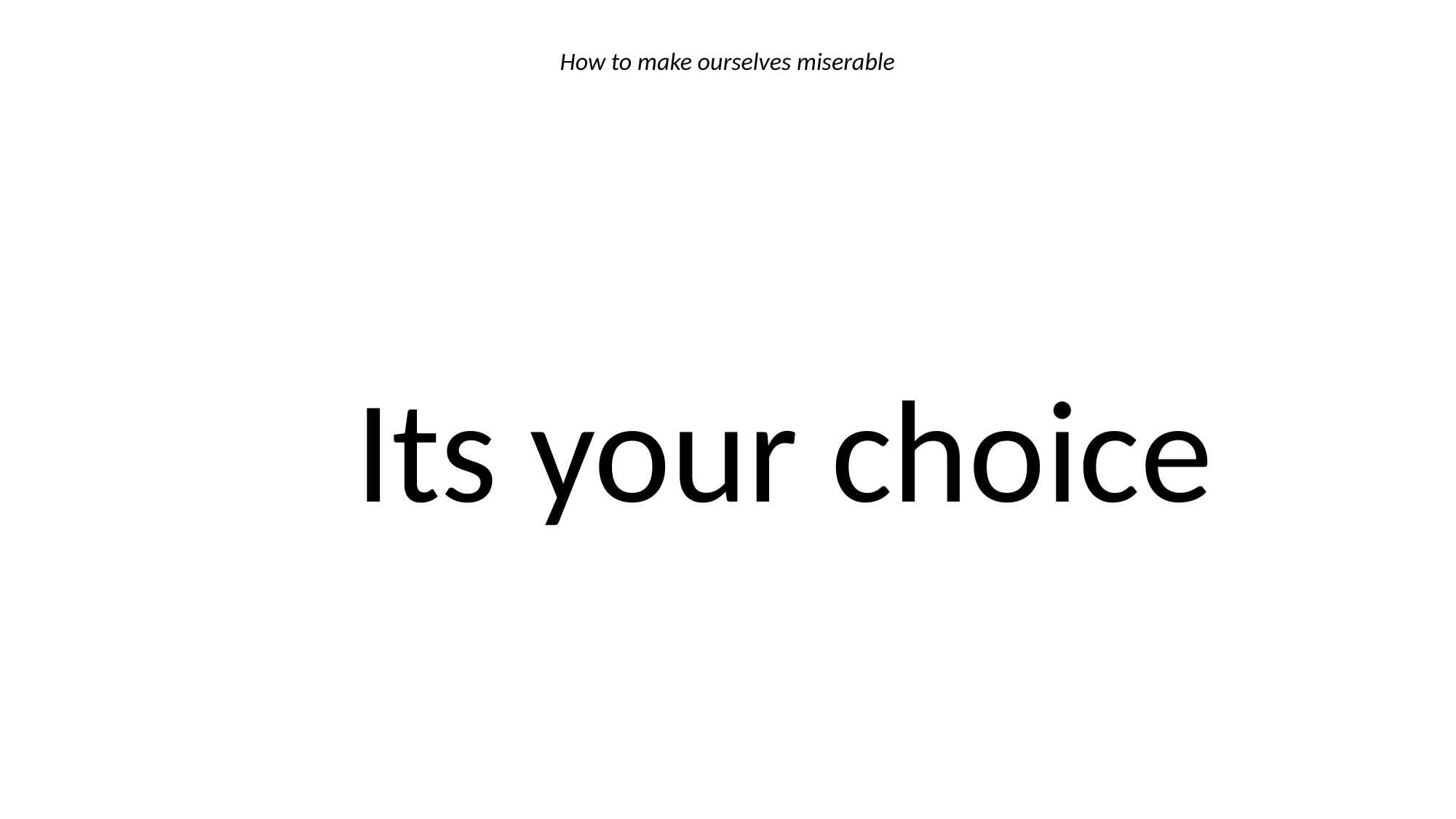

# How to make ourselves miserable

Its your choice